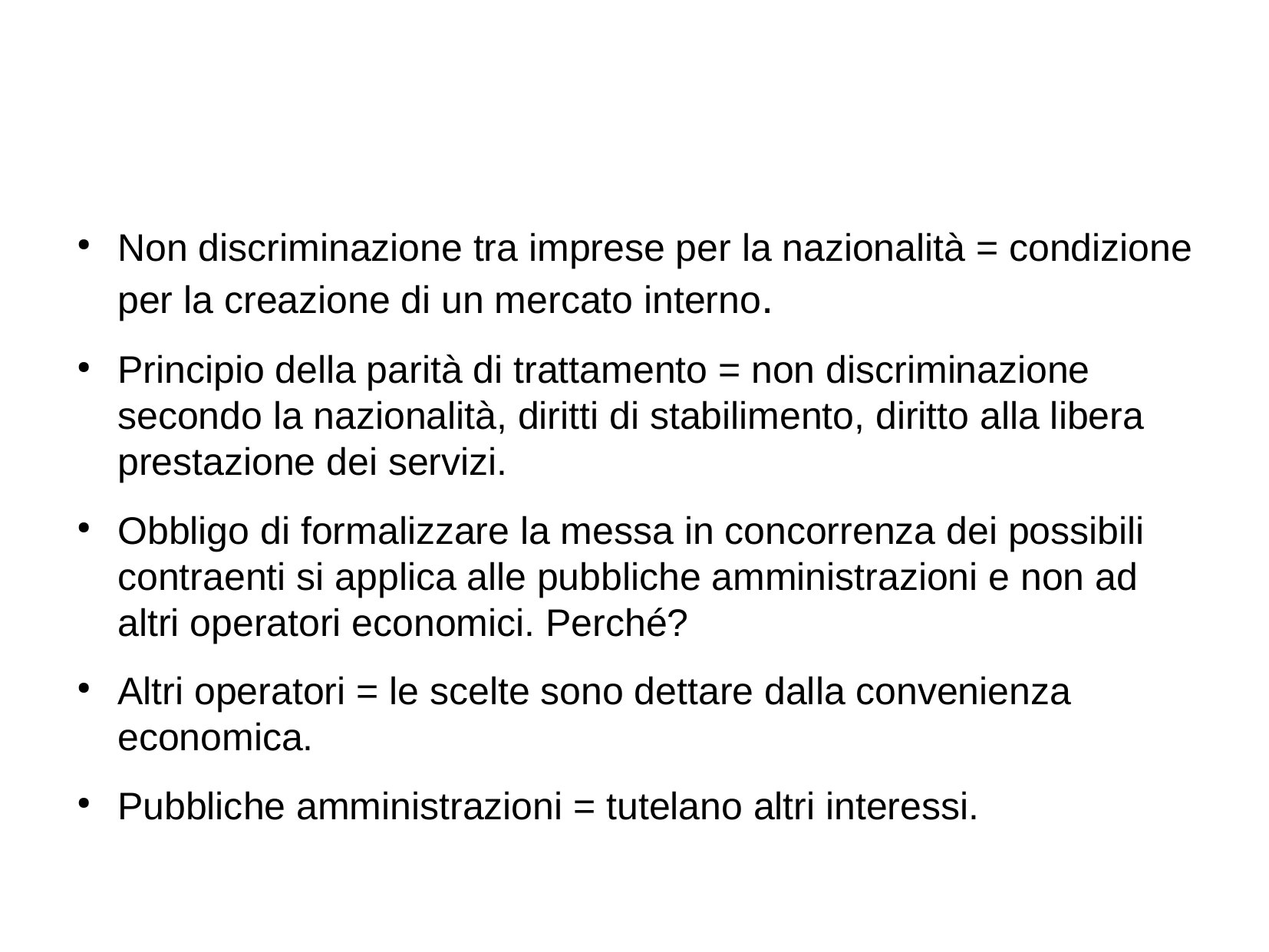

#
Non discriminazione tra imprese per la nazionalità = condizione per la creazione di un mercato interno.
Principio della parità di trattamento = non discriminazione secondo la nazionalità, diritti di stabilimento, diritto alla libera prestazione dei servizi.
Obbligo di formalizzare la messa in concorrenza dei possibili contraenti si applica alle pubbliche amministrazioni e non ad altri operatori economici. Perché?
Altri operatori = le scelte sono dettare dalla convenienza economica.
Pubbliche amministrazioni = tutelano altri interessi.